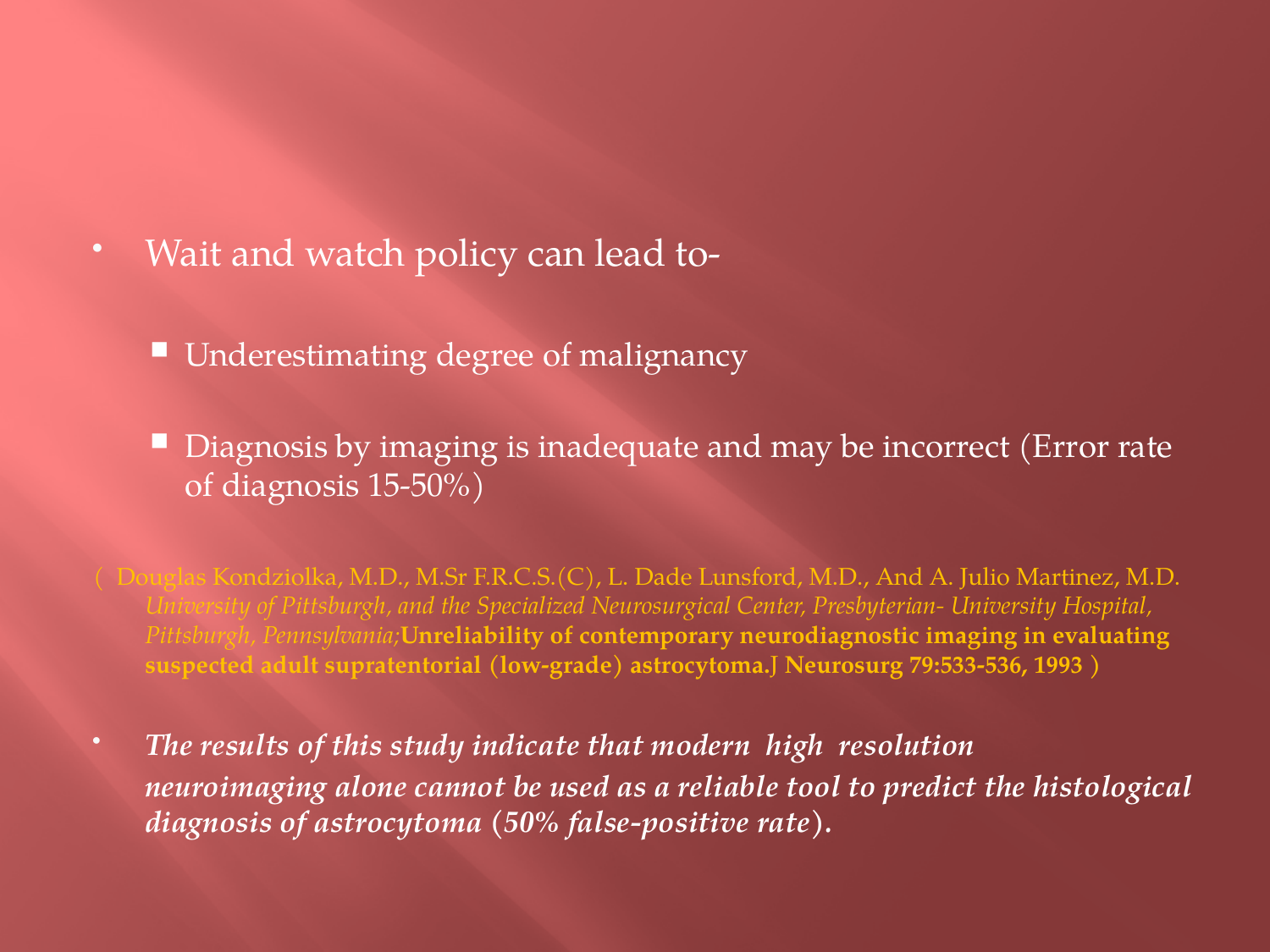

#
Wait and watch policy can lead to-

Underestimating degree of malignancy

Diagnosis by imaging is inadequate and may be incorrect (Error rate of diagnosis 15-50%)

(  Douglas Kondziolka, M.D., M.Sr F.R.C.S.(C), L. Dade Lunsford, M.D., And A. Julio Martinez, M.D. University of Pittsburgh, and the Specialized Neurosurgical Center, Presbyterian- University Hospital, Pittsburgh, Pennsylvania;Unreliability of contemporary neurodiagnostic imaging in evaluating suspected adult supratentorial (low-grade) astrocytoma.J Neurosurg 79:533-536, 1993 )

The results of this study indicate that modern  high  resolution
       neuroimaging alone cannot be used as a reliable tool to predict the histological diagnosis of astrocytoma (50% false-positive rate).